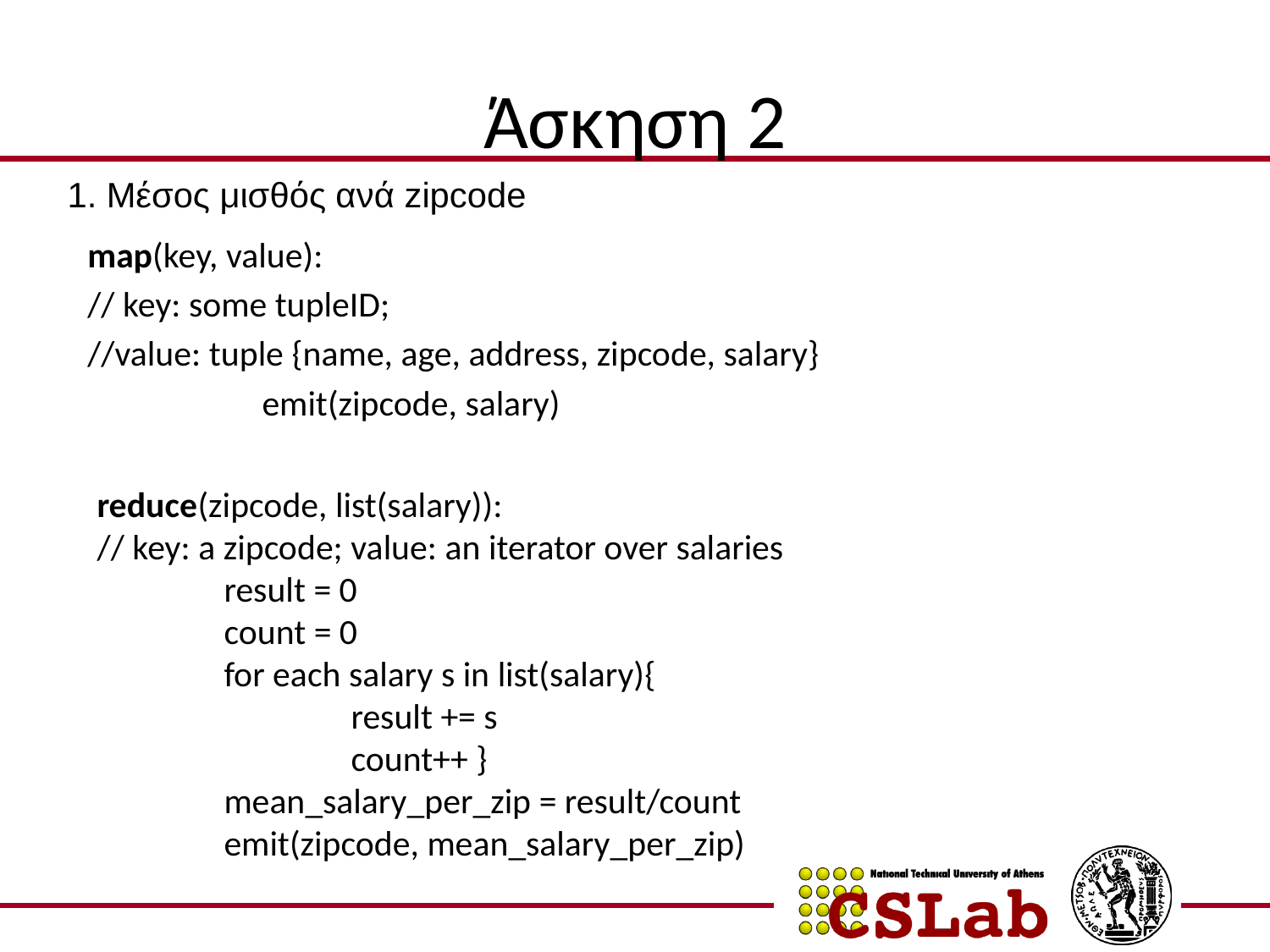

# Άσκηση 2
1. Μέσος μισθός ανά zipcode
map(key, value):
// key: some tupleID;
//value: tuple {name, age, address, zipcode, salary}
		emit(zipcode, salary)

reduce(zipcode, list(salary)):
// key: a zipcode; value: an iterator over salaries
	result = 0
	count = 0
	for each salary s in list(salary){
		result += s
		count++ }
	mean_salary_per_zip = result/count
	emit(zipcode, mean_salary_per_zip)